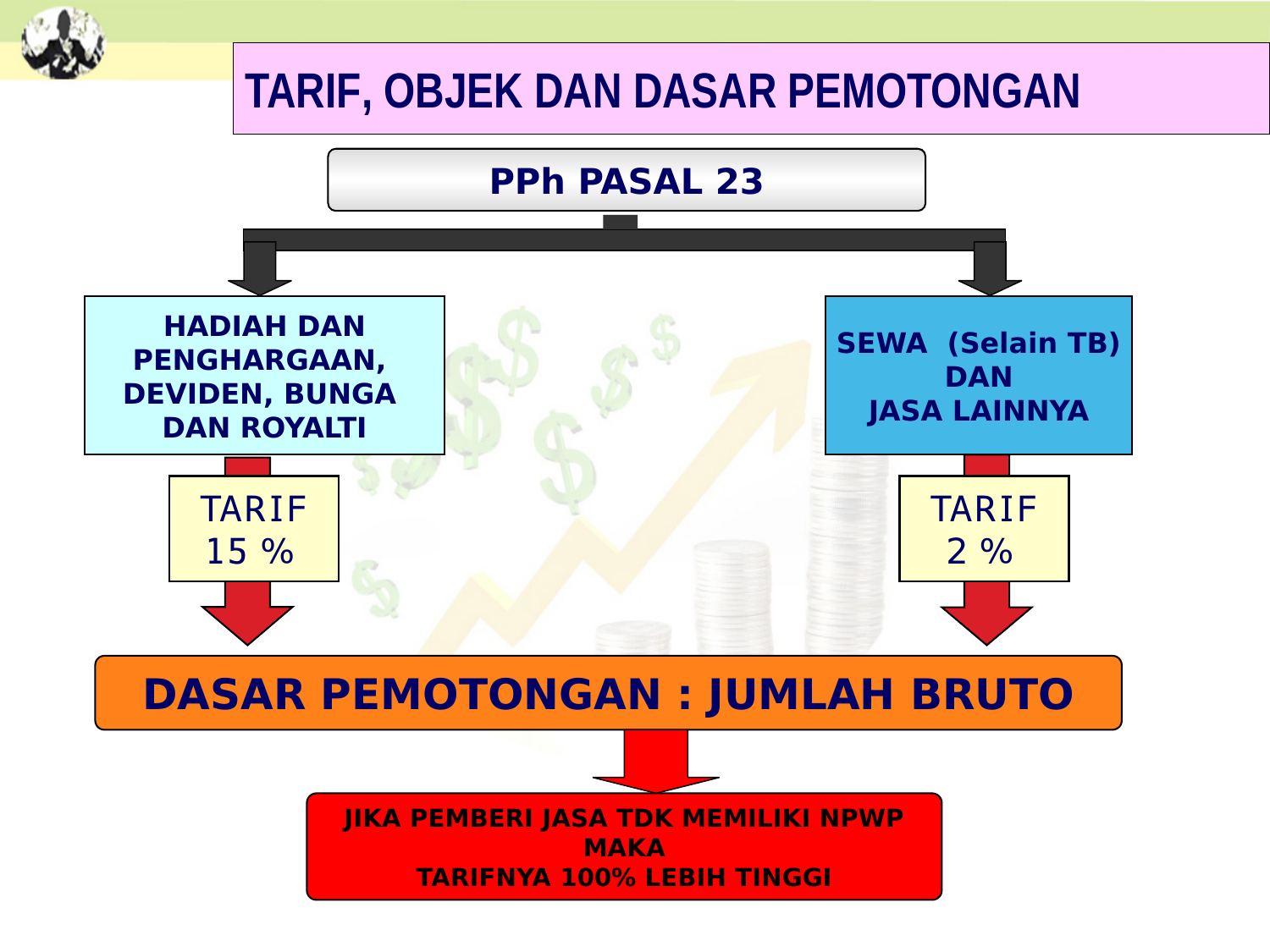

TARIF, OBJEK DAN DASAR PEMOTONGAN
PPh PASAL 23

HADIAH DAN
PENGHARGAAN,
DEVIDEN, BUNGA
DAN ROYALTI
SEWA  (Selain TB)
DAN
JASA LAINNYA

TARIF
15 %
TARIF
2 %

DASAR PEMOTONGAN : JUMLAH BRUTO

JIKA PEMBERI JASA TDK MEMILIKI NPWP MAKA
TARIFNYA 100% LEBIH TINGGI